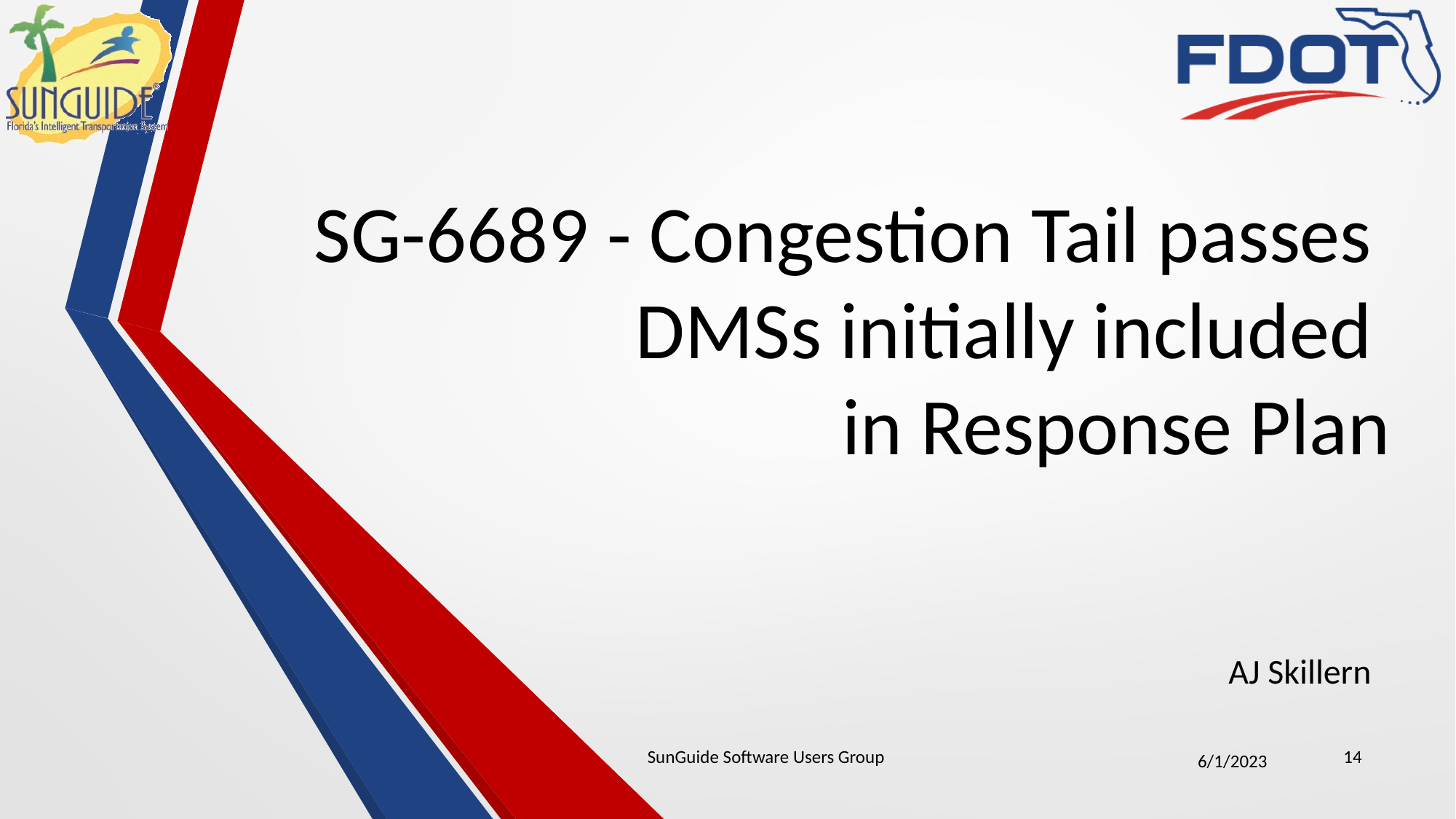

# SG-6689 - Congestion Tail passes DMSs initially included in Response Plan

AJ Skillern
SunGuide Software Users Group
14
6/1/2023